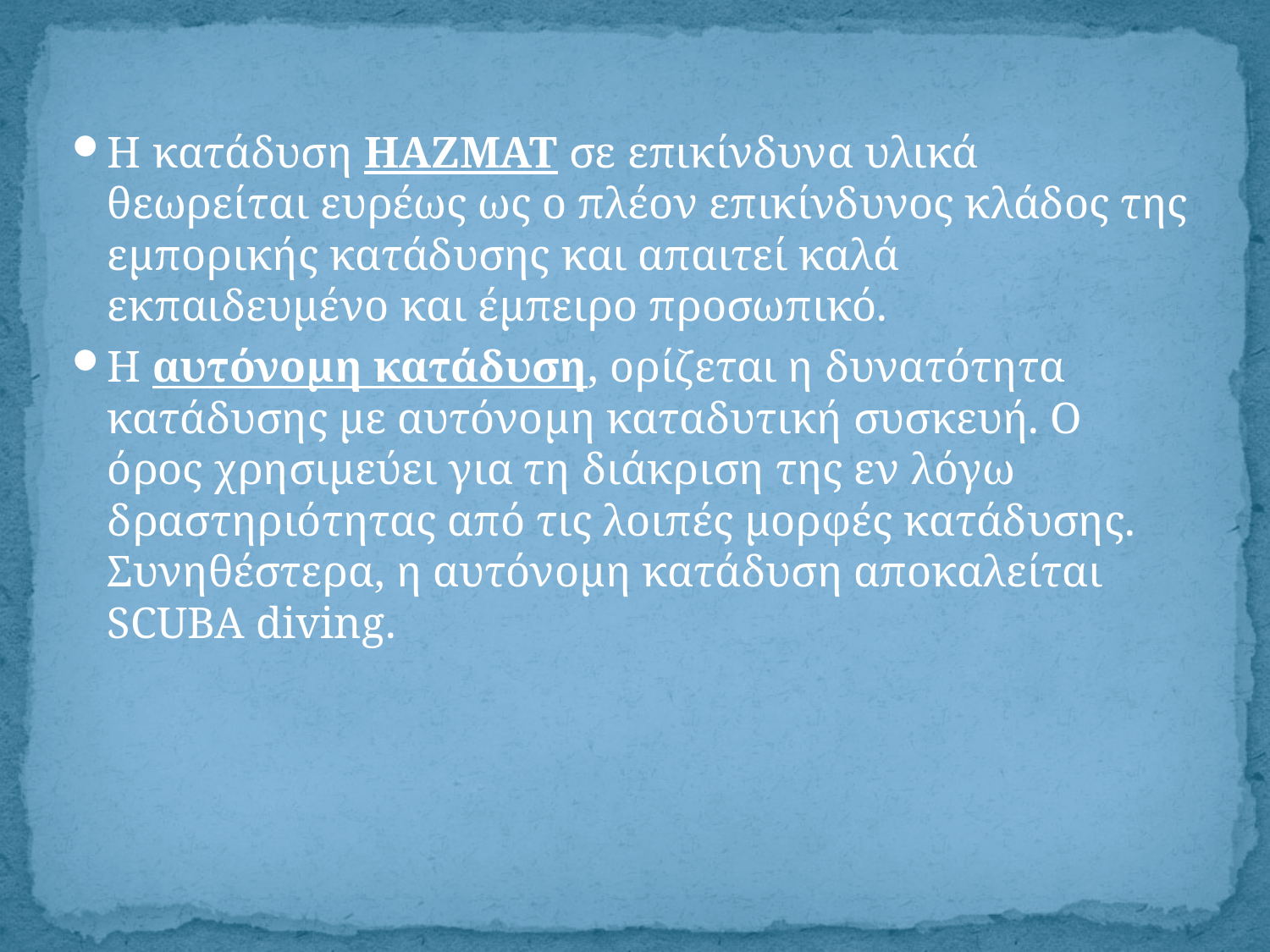

Η κατάδυση HAZMAT σε επικίνδυνα υλικά θεωρείται ευρέως ως ο πλέον επικίνδυνος κλάδος της εμπορικής κατάδυσης και απαιτεί καλά εκπαιδευμένο και έμπειρο προσωπικό.
Η αυτόνομη κατάδυση, ορίζεται η δυνατότητα κατάδυσης με αυτόνομη καταδυτική συσκευή. Ο όρος χρησιμεύει για τη διάκριση της εν λόγω δραστηριότητας από τις λοιπές μορφές κατάδυσης. Συνηθέστερα, η αυτόνομη κατάδυση αποκαλείται SCUBA diving.